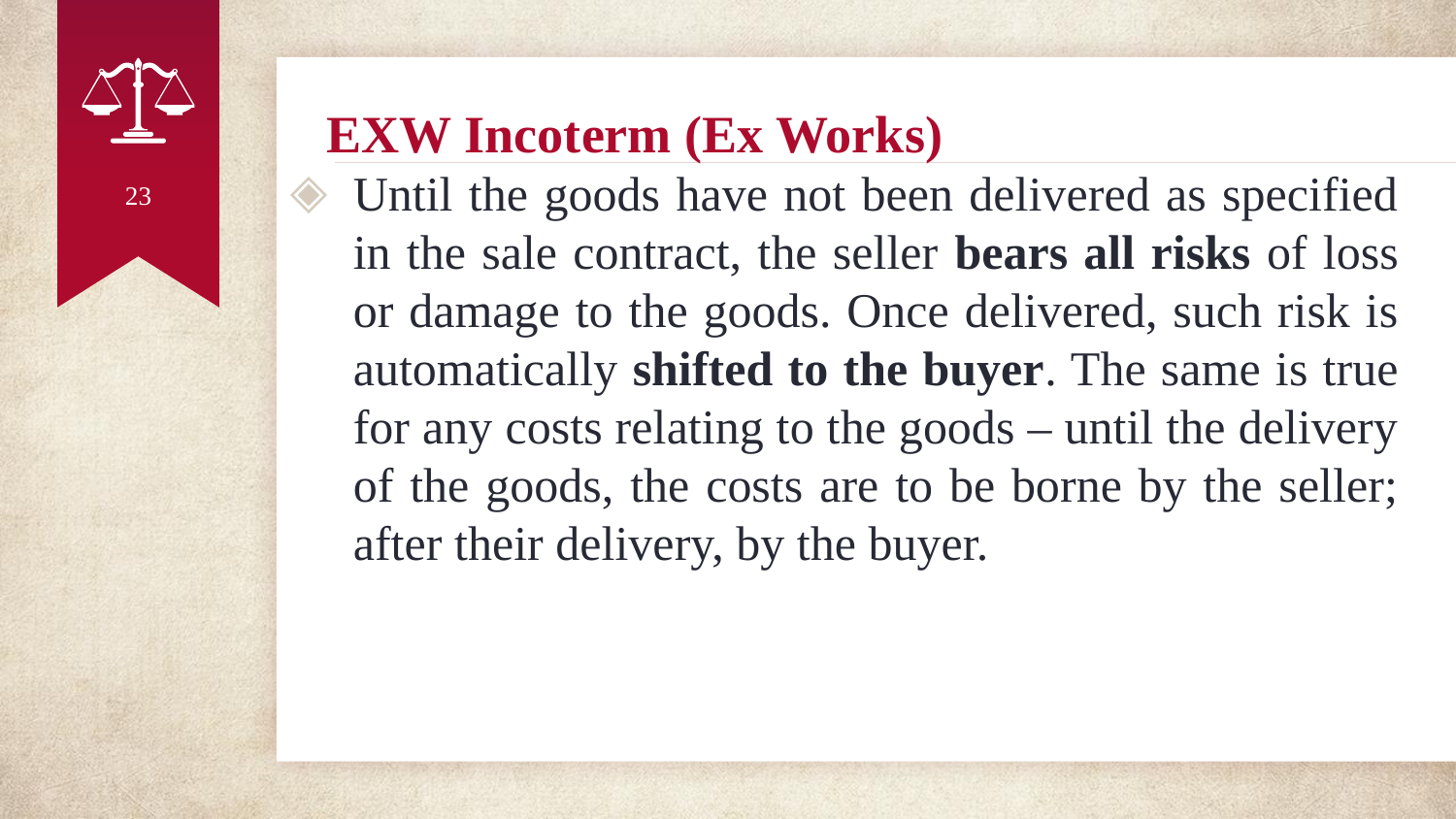

# EXW Incoterm (Ex Works)
23
Until the goods have not been delivered as specified in the sale contract, the seller bears all risks of loss or damage to the goods. Once delivered, such risk is automatically shifted to the buyer. The same is true for any costs relating to the goods – until the delivery of the goods, the costs are to be borne by the seller; after their delivery, by the buyer.